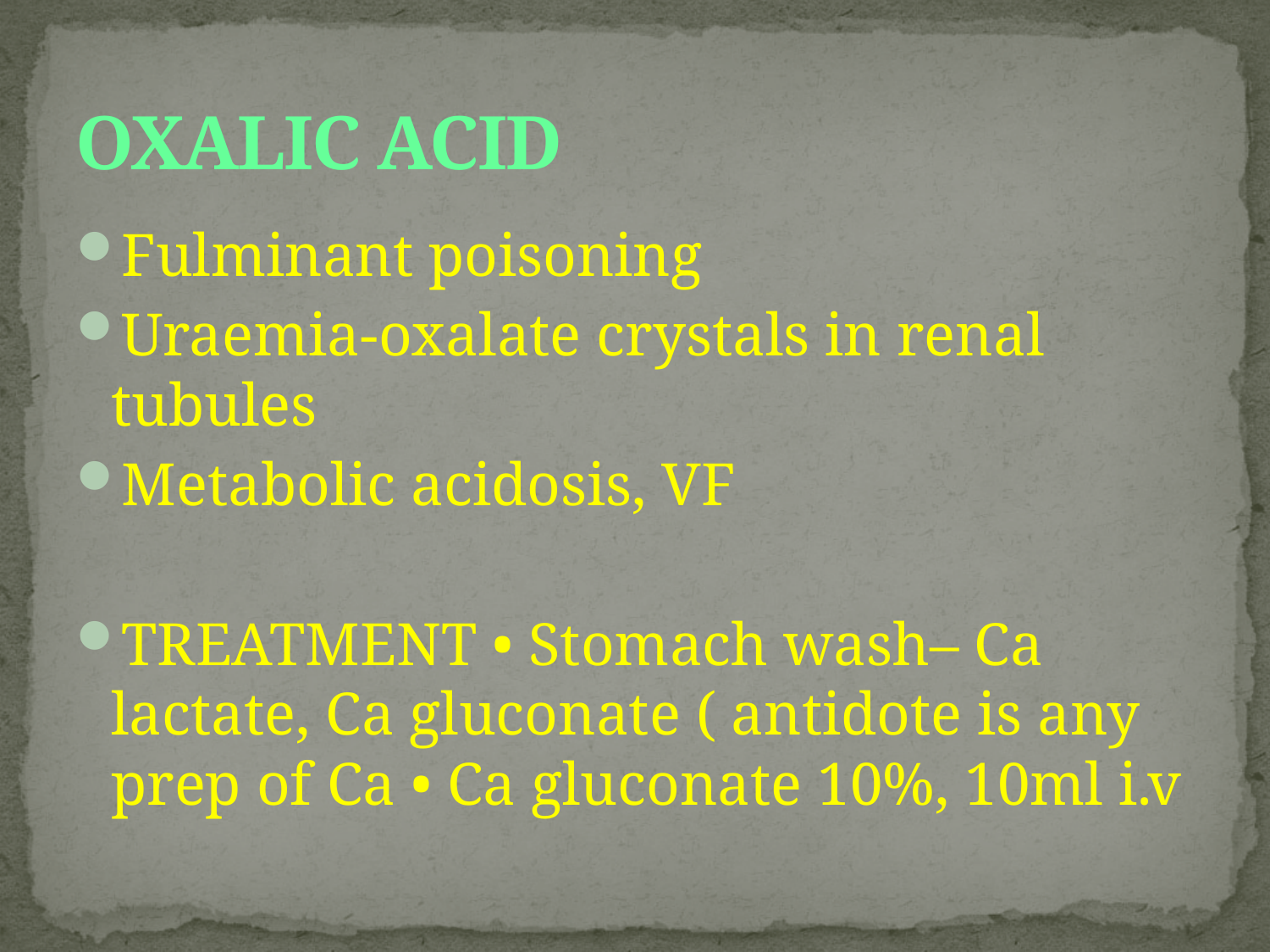

# OXALIC ACID
Fulminant poisoning
Uraemia-oxalate crystals in renal tubules
Metabolic acidosis, VF

TREATMENT • Stomach wash– Ca lactate, Ca gluconate ( antidote is any prep of Ca • Ca gluconate 10%, 10ml i.v